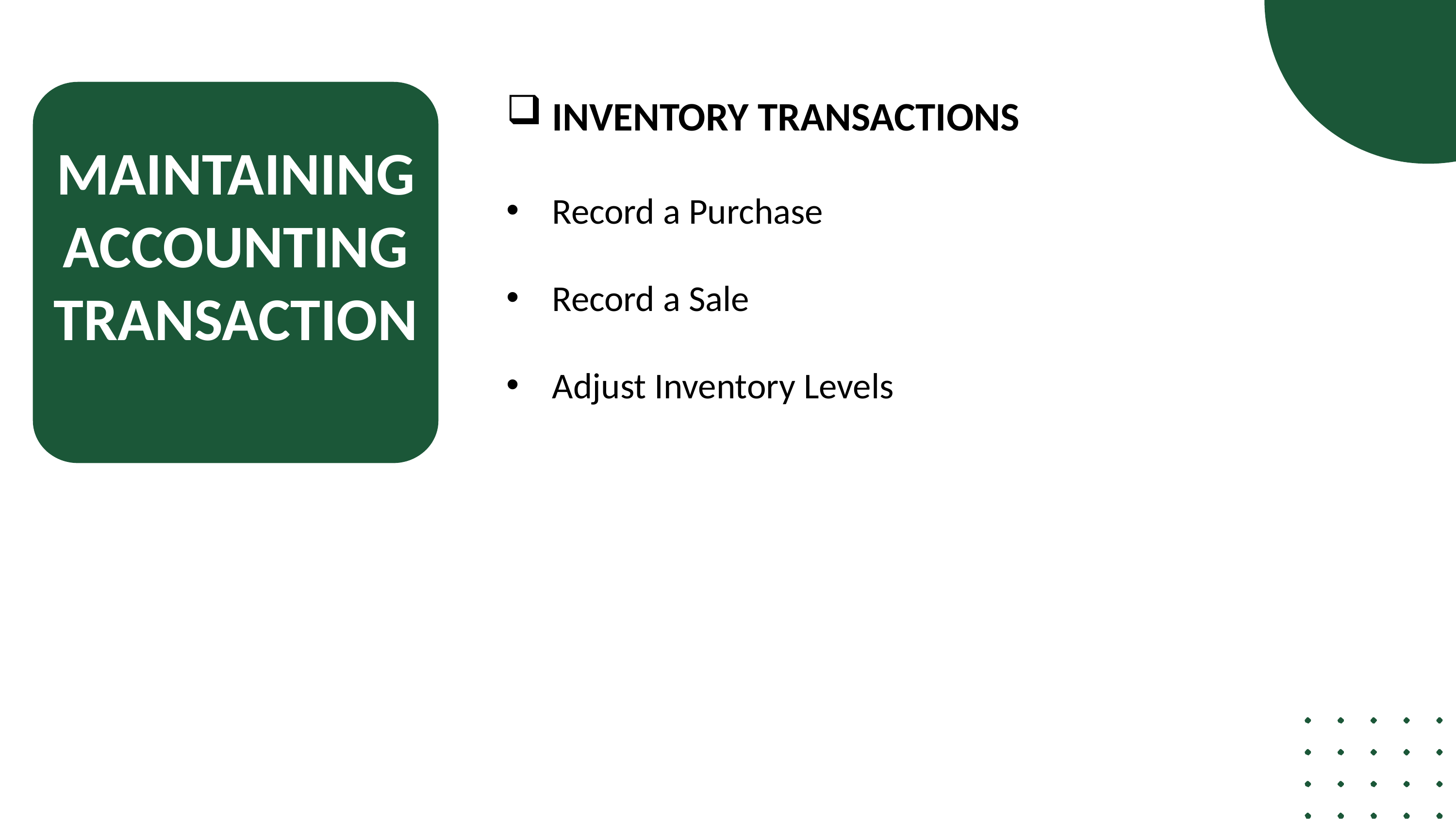

INVENTORY TRANSACTIONS

Record a Purchase

Record a Sale

Adjust Inventory Levels

MAINTAINING ACCOUNTING TRANSACTION